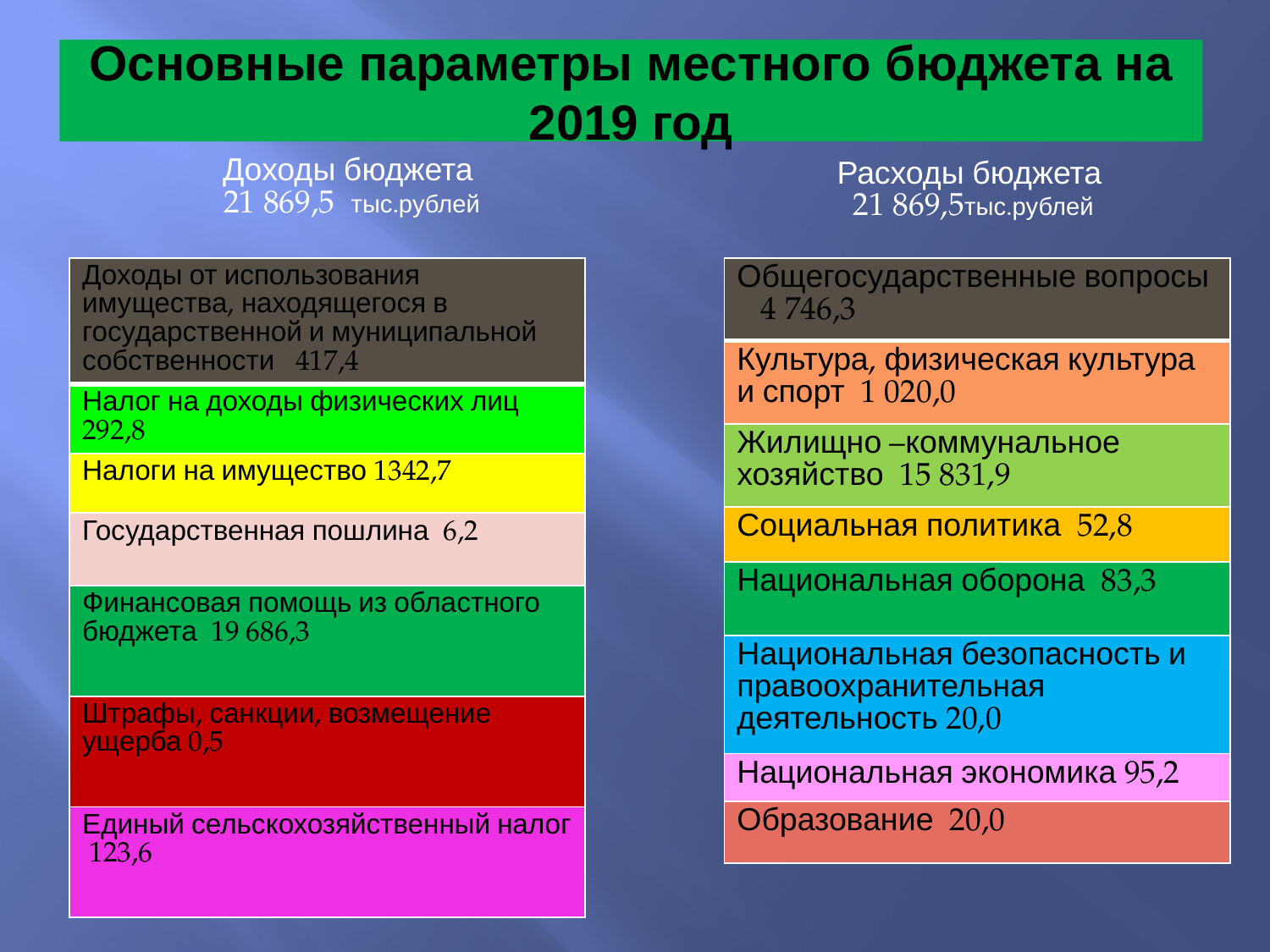

# Основные параметры местного бюджета на 2019 год
| Доходы бюджета 21 869,5 тыс.рублей |
| --- |
| Расходы бюджета 21 869,5тыс.рублей |
| --- |
| Доходы от использования имущества, находящегося в государственной и муниципальной собственности 417,4 |
| --- |
| Налог на доходы физических лиц 292,8 |
| Налоги на имущество 1342,7 |
| Государственная пошлина 6,2 |
| Финансовая помощь из областного бюджета 19 686,3 |
| Штрафы, санкции, возмещение ущерба 0,5 |
| Единый сельскохозяйственный налог 123,6 |
| Общегосударственные вопросы 4 746,3 |
| --- |
| Культура, физическая культура и спорт 1 020,0 |
| Жилищно –коммунальное хозяйство 15 831,9 |
| Социальная политика 52,8 |
| Национальная оборона 83,3 |
| Национальная безопасность и правоохранительная деятельность 20,0 |
| Национальная экономика 95,2 |
| Образование 20,0 |